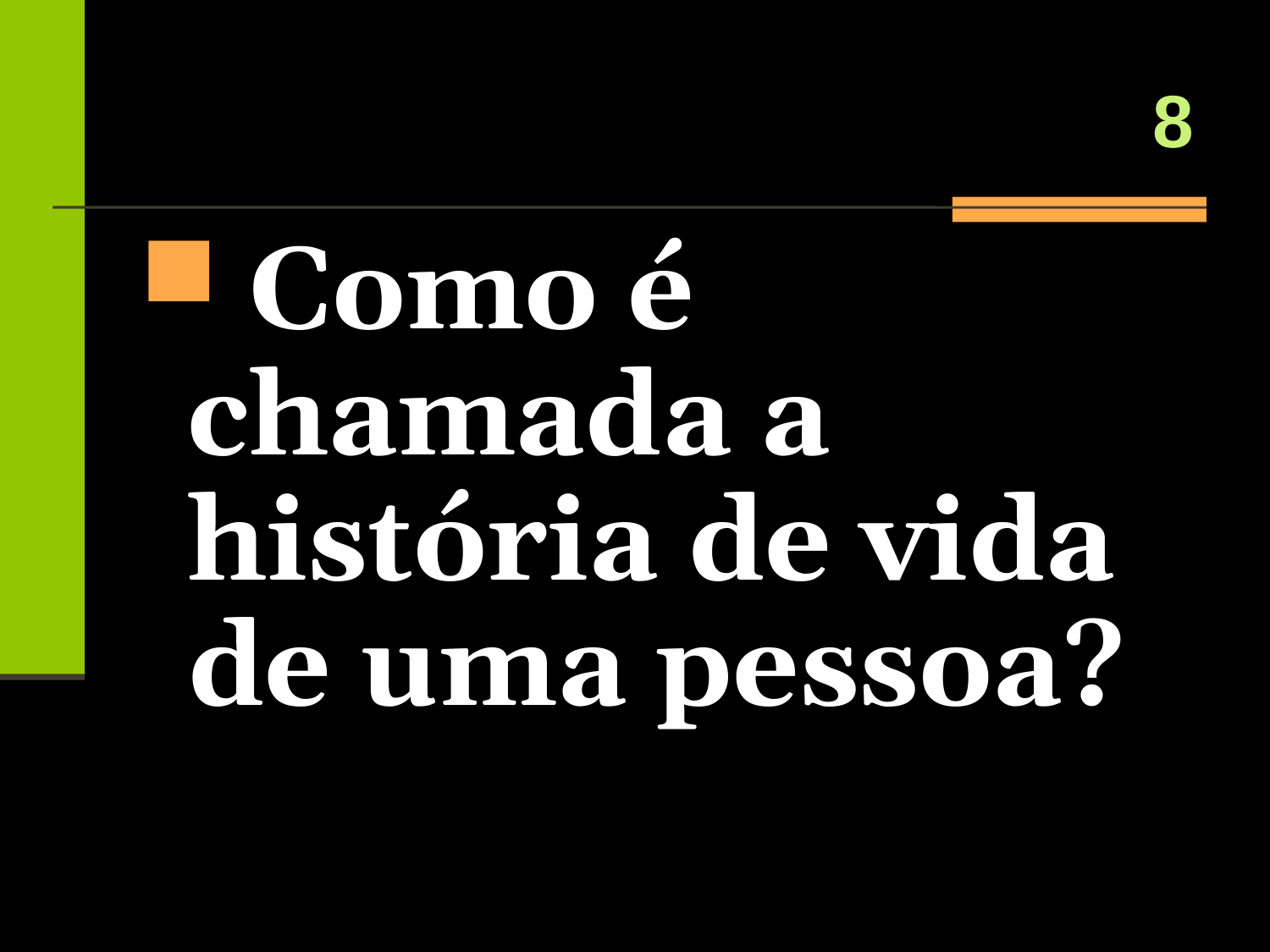

# 8
 Como é chamada a história de vida de uma pessoa?